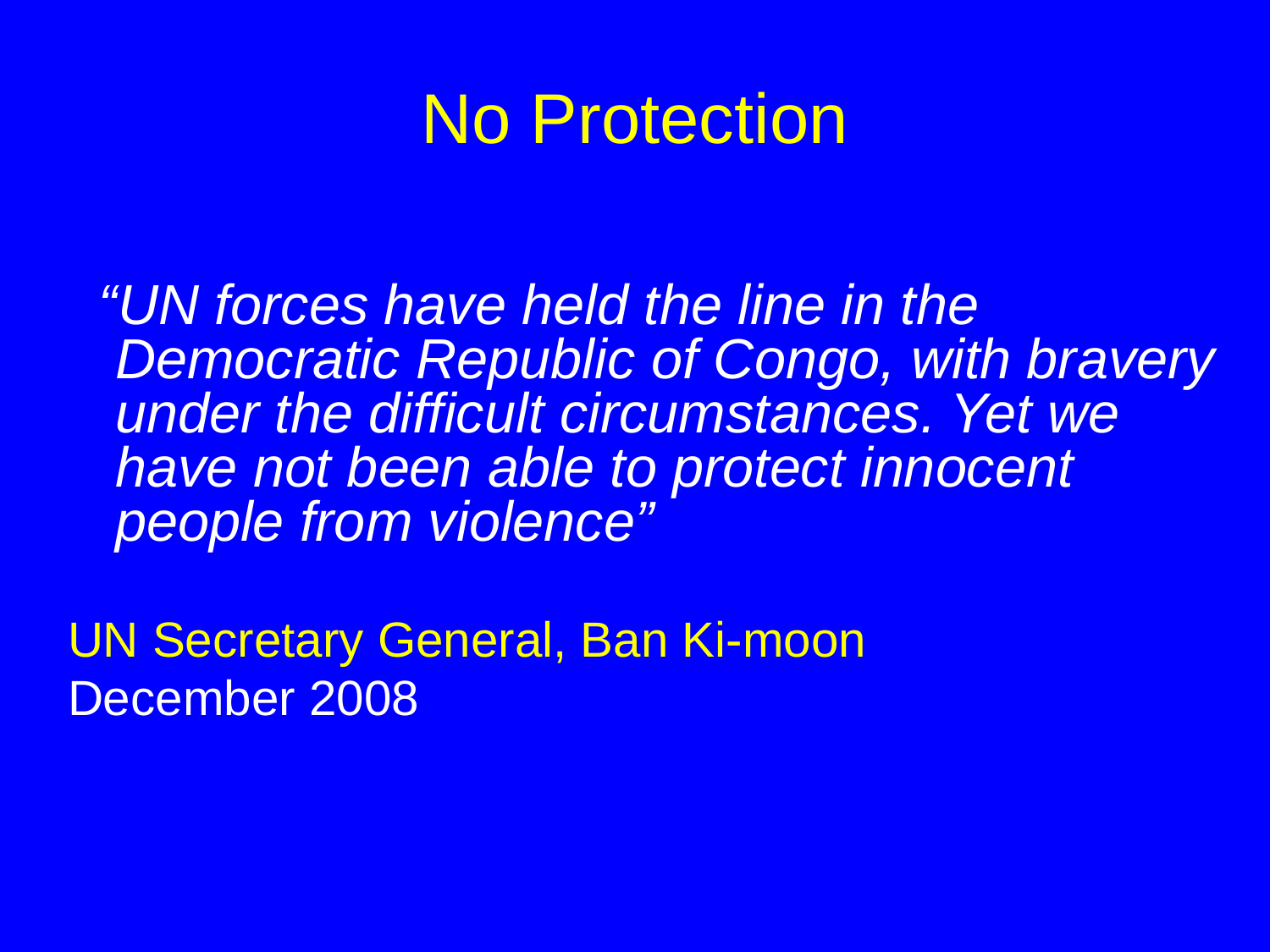

# No Protection
  “UN forces have held the line in the Democratic Republic of Congo, with bravery under the difficult circumstances. Yet we have not been able to protect innocent people from violence”

UN Secretary General, Ban Ki-moon
December 2008